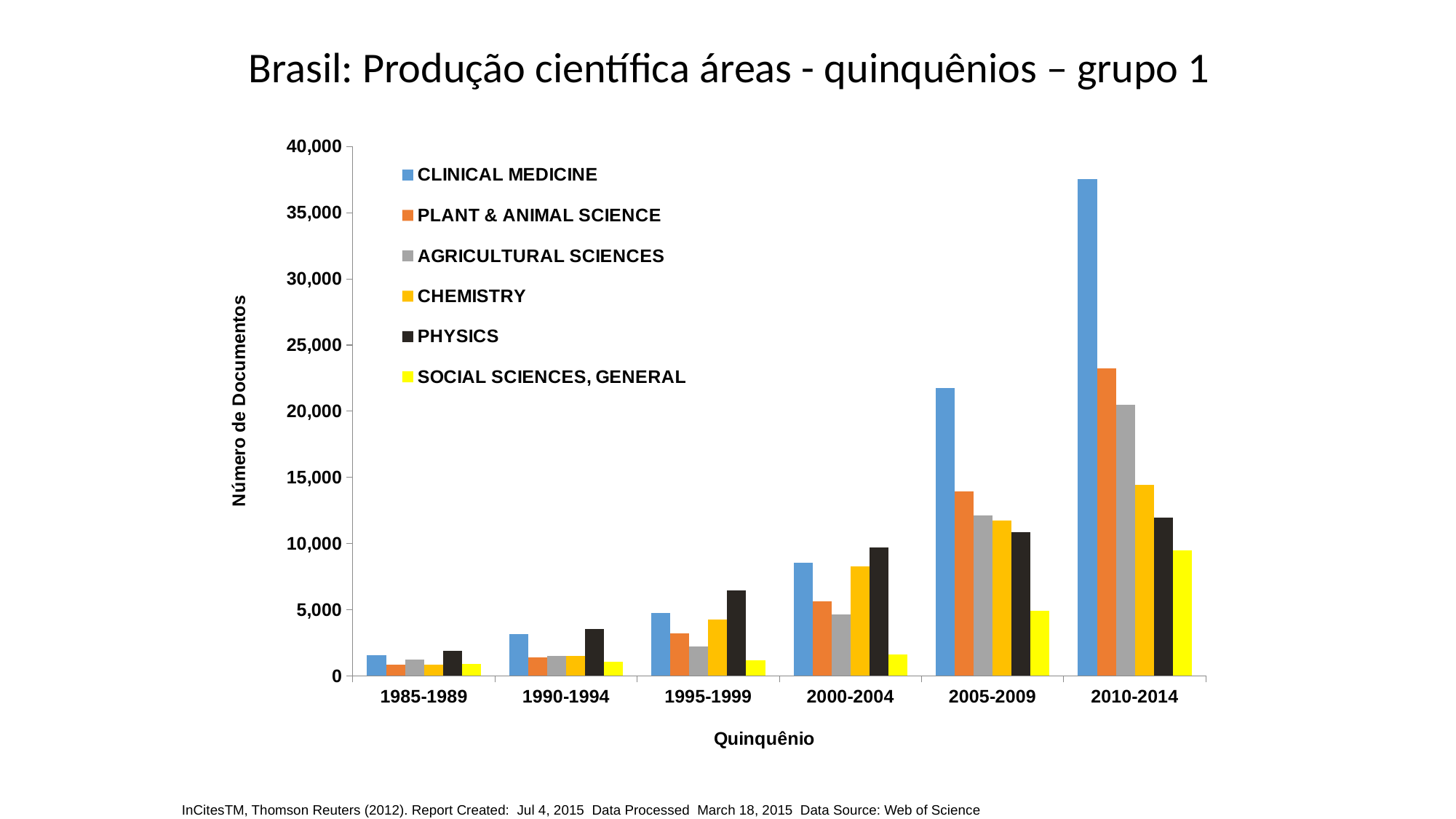

Brasil: Produção científica áreas - quinquênios – grupo 1

### Chart

| Category | CLINICAL MEDICINE | PLANT & ANIMAL SCIENCE | AGRICULTURAL SCIENCES | CHEMISTRY | PHYSICS | SOCIAL SCIENCES, GENERAL |
|---|---|---|---|---|---|---|
| 1985-1989 | 1568.0 | 829.0 | 1215.0 | 830.0 | 1909.0 | 930.0 |
| 1990-1994 | 3173.0 | 1383.0 | 1493.0 | 1505.0 | 3540.0 | 1052.0 |
| 1995-1999 | 4780.0 | 3223.0 | 2251.0 | 4241.0 | 6484.0 | 1155.0 |
| 2000-2004 | 8534.0 | 5640.0 | 4641.0 | 8273.0 | 9710.0 | 1606.0 |
| 2005-2009 | 21764.0 | 13931.0 | 12108.0 | 11721.0 | 10862.0 | 4946.0 |
| 2010-2014 | 37566.0 | 23248.0 | 20509.0 | 14434.0 | 11984.0 | 9487.0 |
| InCitesTM, Thomson Reuters (2012). Report Created: Jul 4, 2015 Data Processed March 18, 2015 Data Source: Web of Science |
| --- |